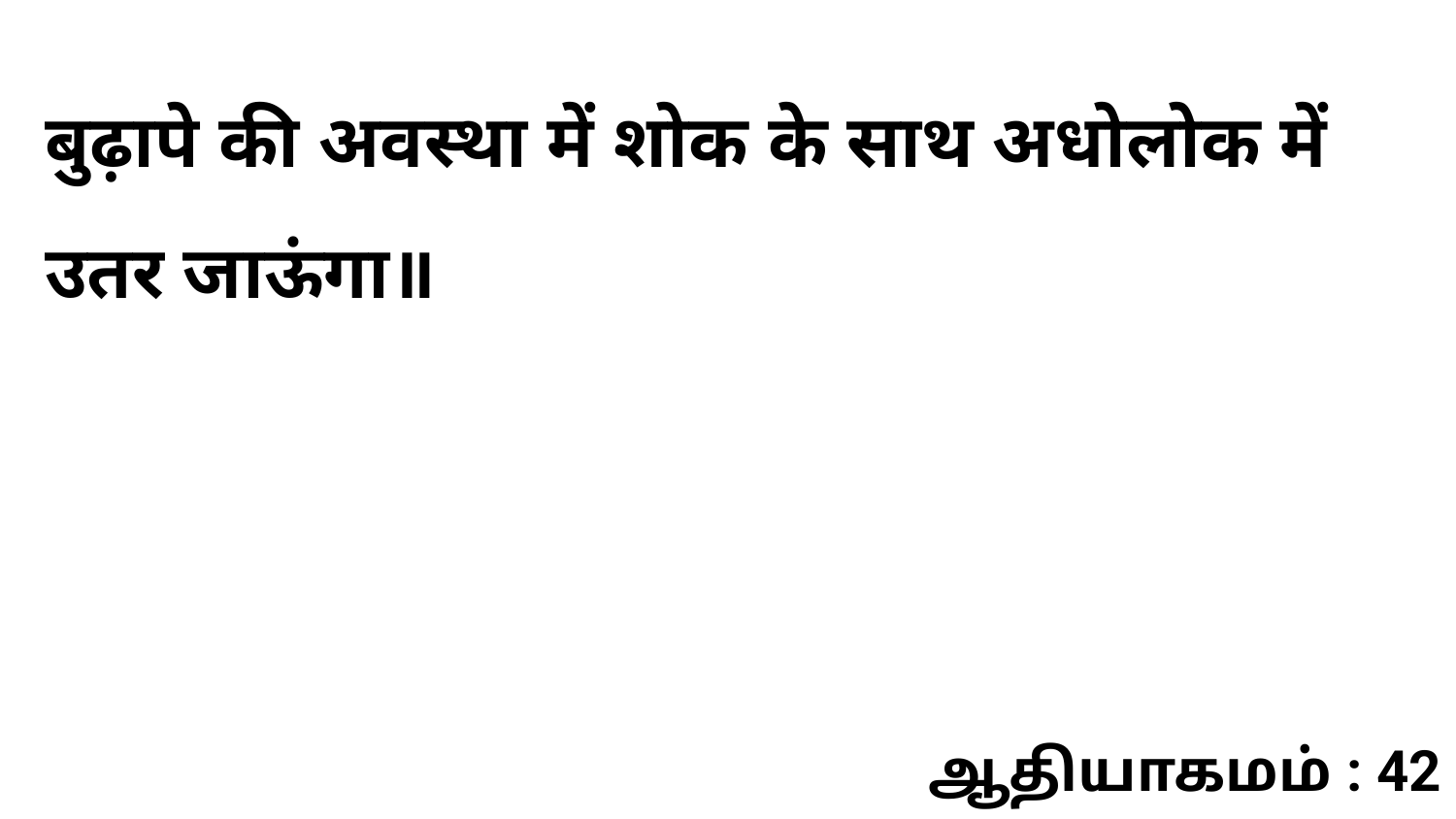

बुढ़ापे की अवस्था में शोक के साथ अधोलोक में उतर जाऊंगा॥
ஆதியாகமம் : 42